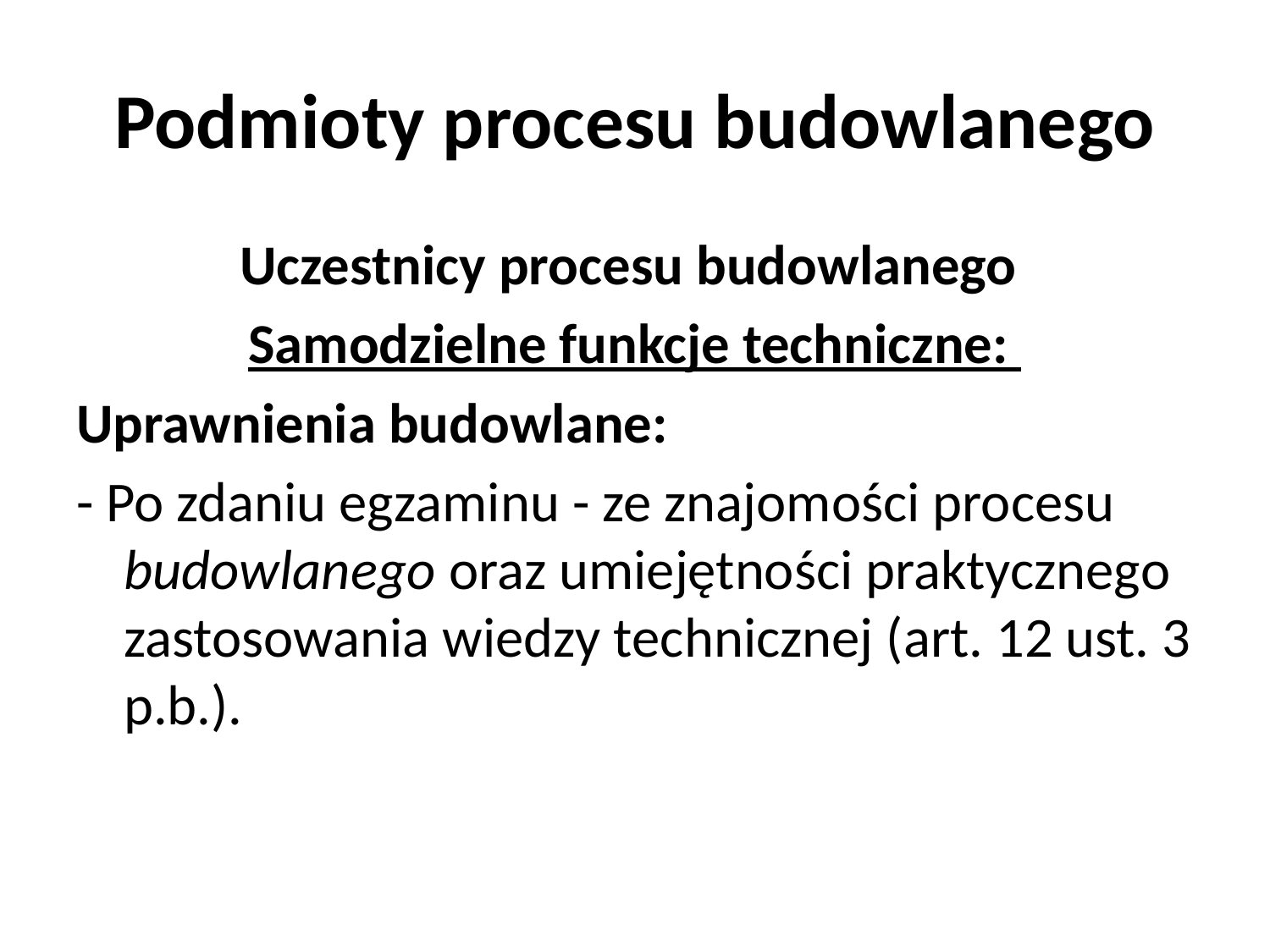

# Podmioty procesu budowlanego
Uczestnicy procesu budowlanego
Samodzielne funkcje techniczne:
Uprawnienia budowlane:
- Po zdaniu egzaminu - ze znajomości procesu budowlanego oraz umiejętności praktycznego zastosowania wiedzy technicznej (art. 12 ust. 3 p.b.).